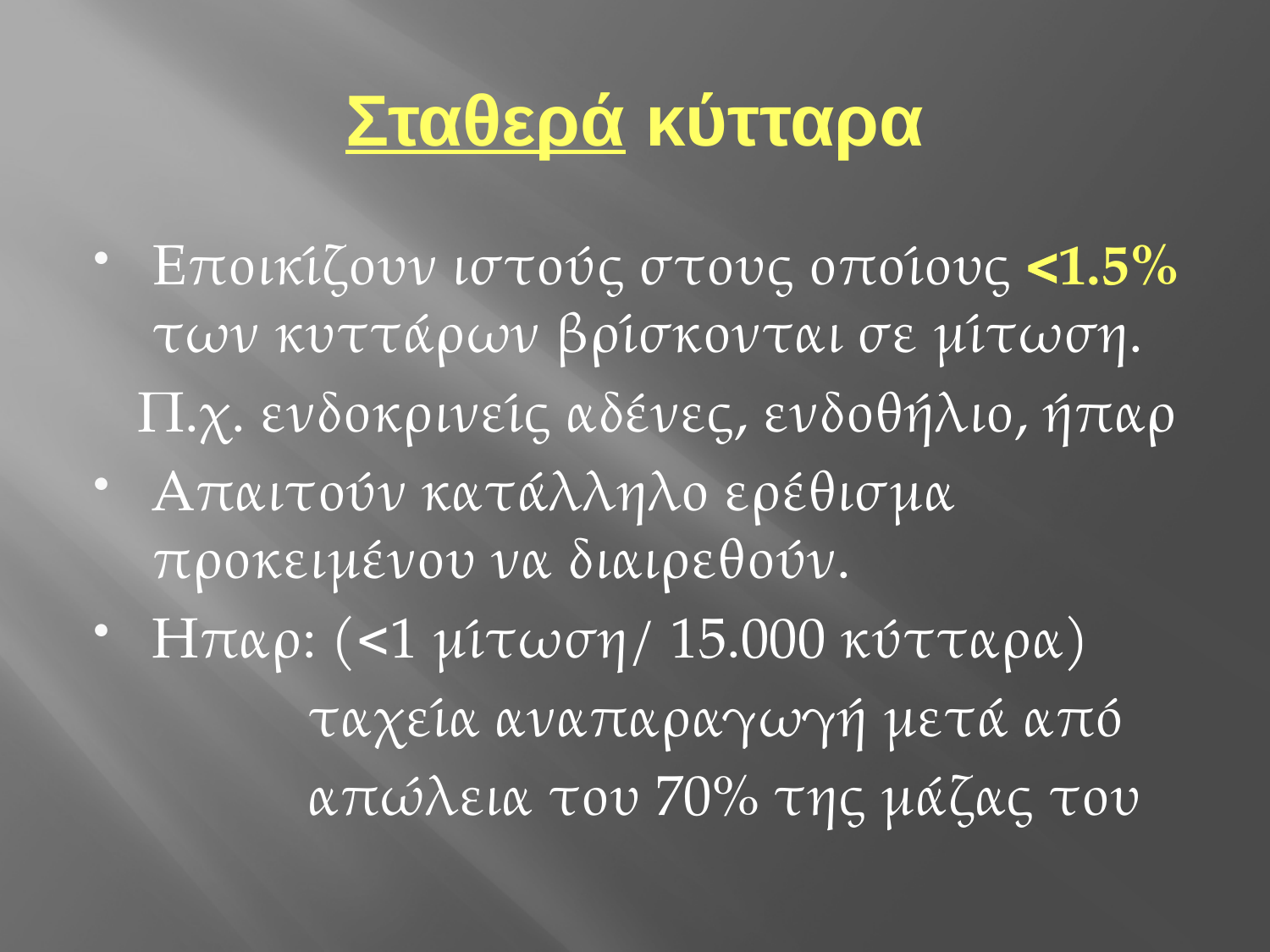

# Σταθερά κύτταρα
Εποικίζουν ιστούς στους οποίους <1.5% των κυττάρων βρίσκονται σε μίτωση.
   Π.χ. ενδοκρινείς αδένες, ενδοθήλιο, ήπαρ
Απαιτούν κατάλληλο ερέθισμα προκειμένου να διαιρεθούν.
Ηπαρ: (<1 μίτωση/ 15.000 κύτταρα)
               ταχεία αναπαραγωγή μετά από
               απώλεια του 70% της μάζας του